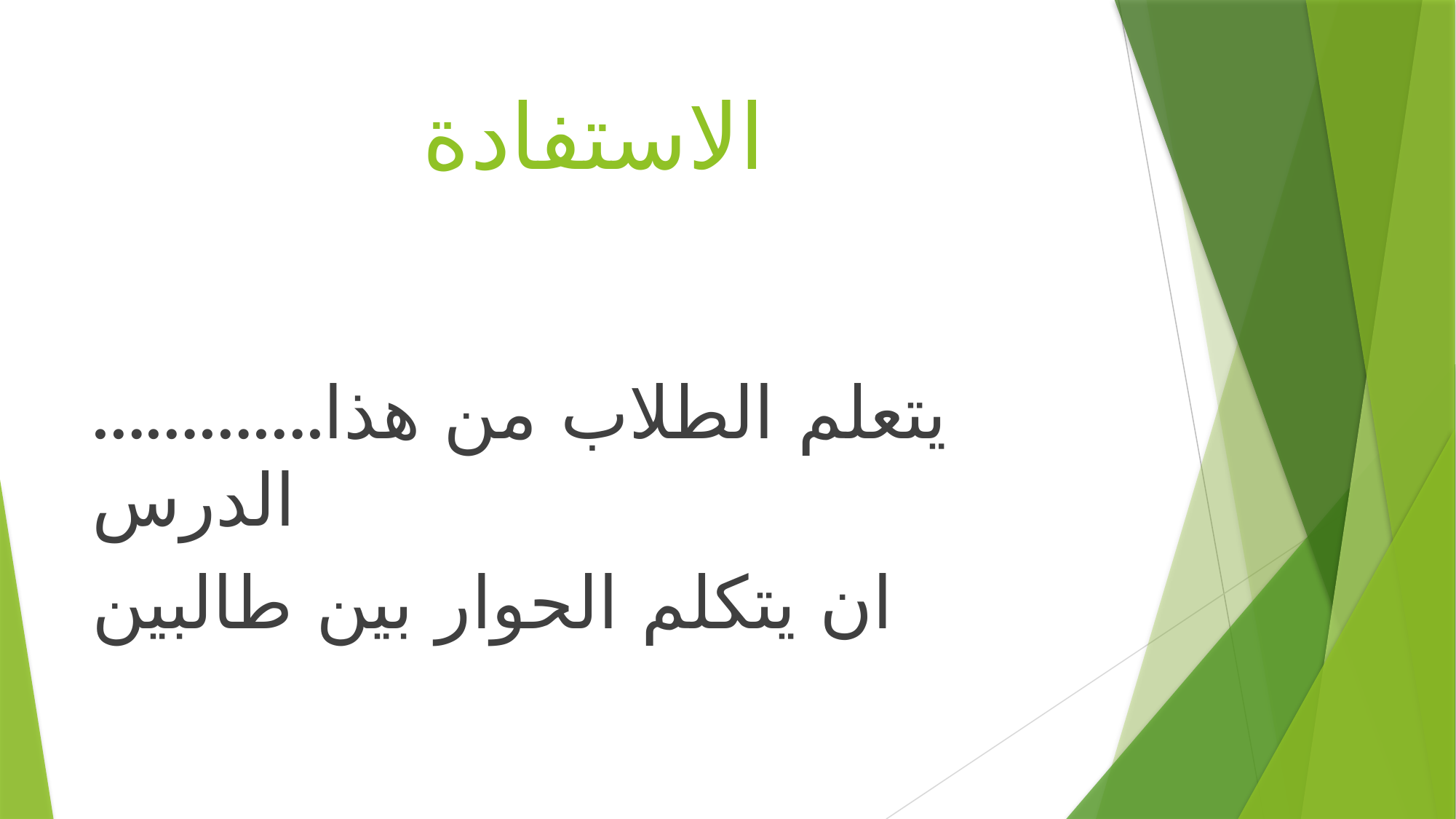

# الاستفادة

………….يتعلم الطلاب من هذا الدرس
ان يتكلم الحوار بين طالبين